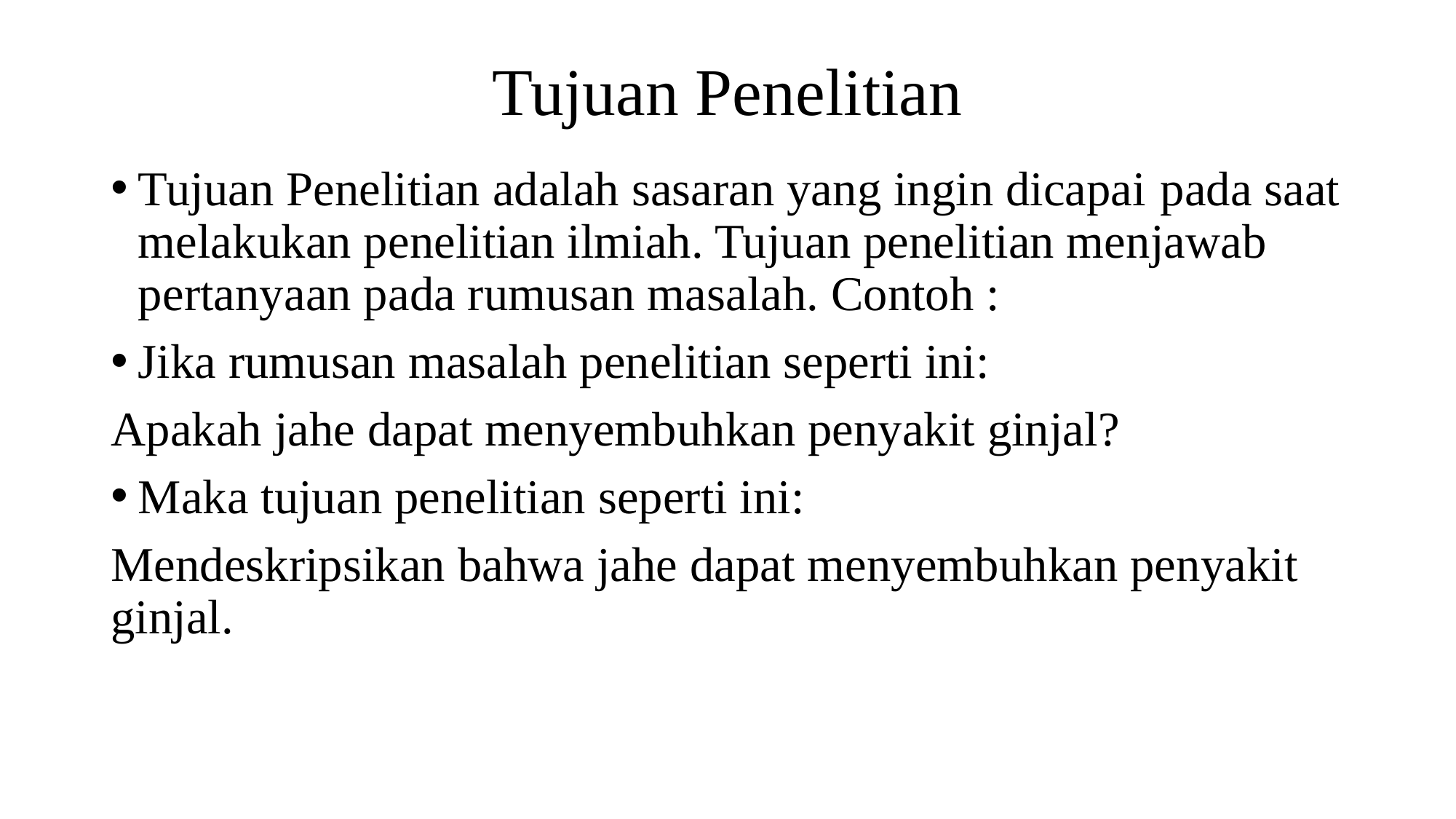

# Tujuan Penelitian
Tujuan Penelitian adalah sasaran yang ingin dicapai pada saat melakukan penelitian ilmiah. Tujuan penelitian menjawab pertanyaan pada rumusan masalah. Contoh :
Jika rumusan masalah penelitian seperti ini:
Apakah jahe dapat menyembuhkan penyakit ginjal?
Maka tujuan penelitian seperti ini:
Mendeskripsikan bahwa jahe dapat menyembuhkan penyakit ginjal.